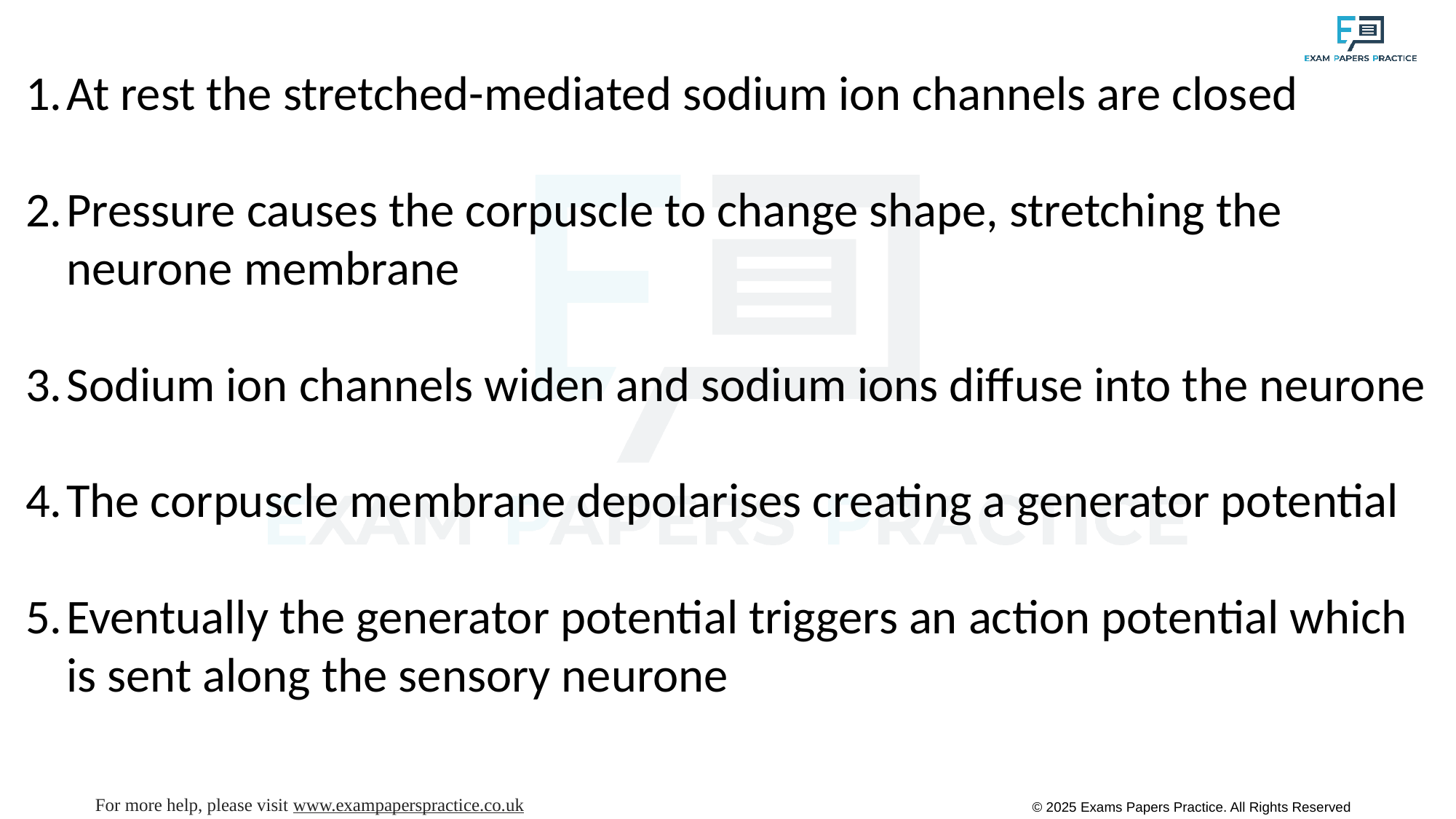

At rest the stretched-mediated sodium ion channels are closed

Pressure causes the corpuscle to change shape, stretching the neurone membrane

Sodium ion channels widen and sodium ions diffuse into the neurone

The corpuscle membrane depolarises creating a generator potential

Eventually the generator potential triggers an action potential which is sent along the sensory neurone